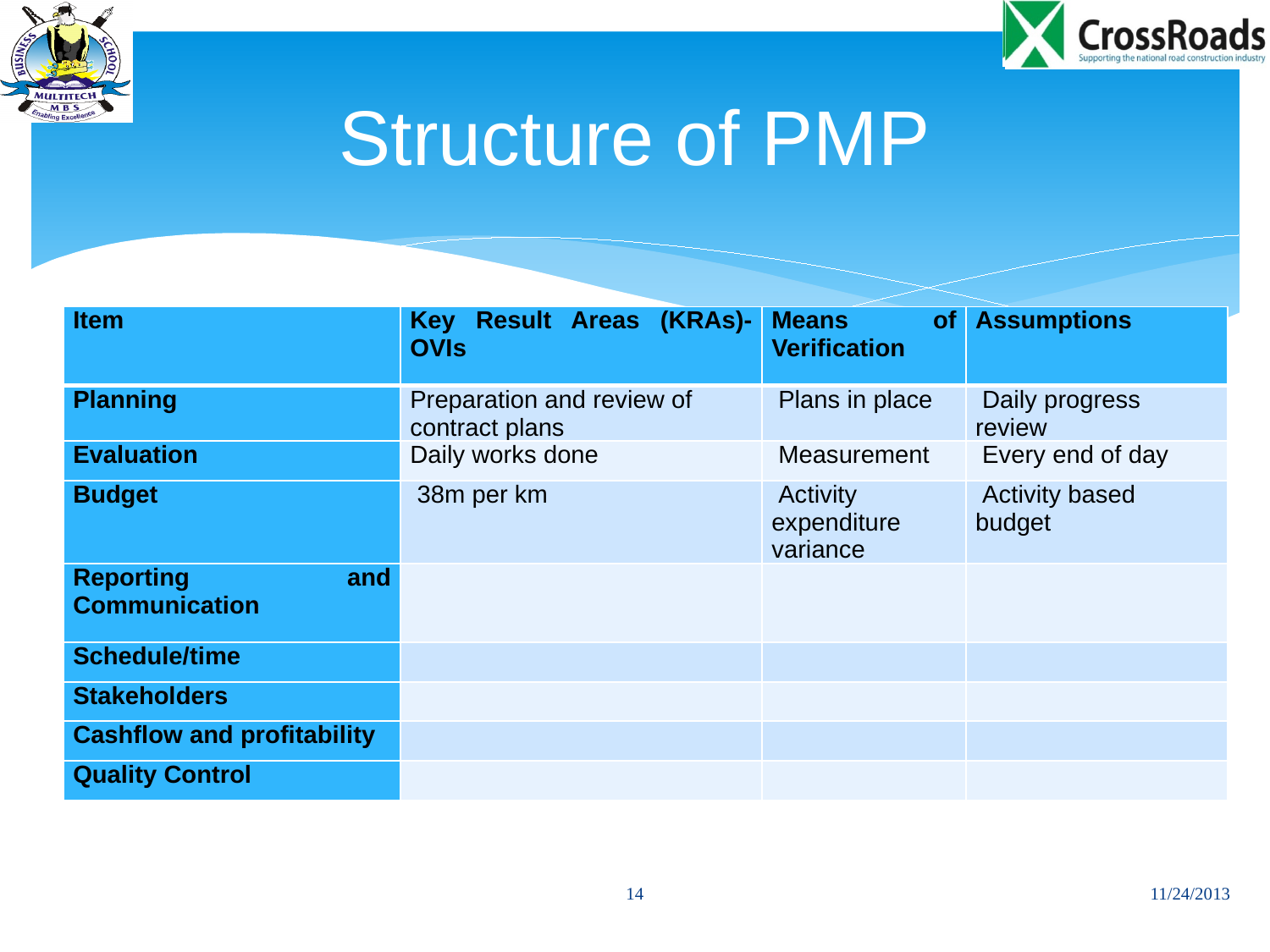

# Structure of PMP
| Item | Key Result Areas (KRAs)-OVIs | Means of Verification | Assumptions |
| --- | --- | --- | --- |
| Planning | Preparation and review of contract plans | Plans in place | Daily progress review |
| Evaluation | Daily works done | Measurement | Every end of day |
| Budget | 38m per km | Activity expenditure variance | Activity based budget |
| Reporting and Communication |  |  |  |
| Schedule/time |  |  |  |
| Stakeholders |  |  |  |
| Cashflow and profitability |  |  |  |
| Quality Control |  |  |  |
14
11/24/2013